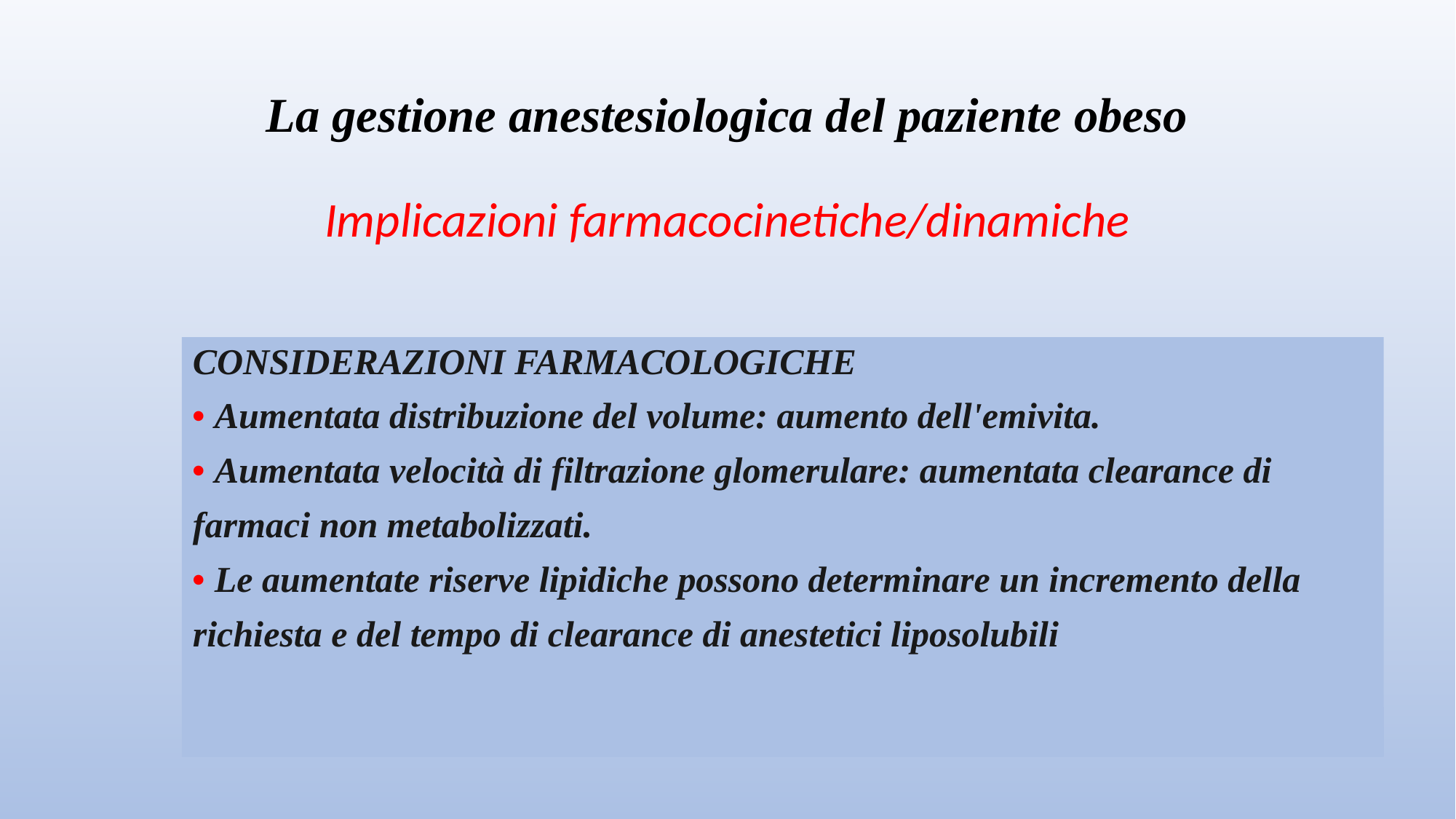

# La gestione anestesiologica del paziente obeso Implicazioni farmacocinetiche/dinamiche
CONSIDERAZIONI FARMACOLOGICHE
• Aumentata distribuzione del volume: aumento dell'emivita.
• Aumentata velocità di filtrazione glomerulare: aumentata clearance di
farmaci non metabolizzati.
• Le aumentate riserve lipidiche possono determinare un incremento della
richiesta e del tempo di clearance di anestetici liposolubili